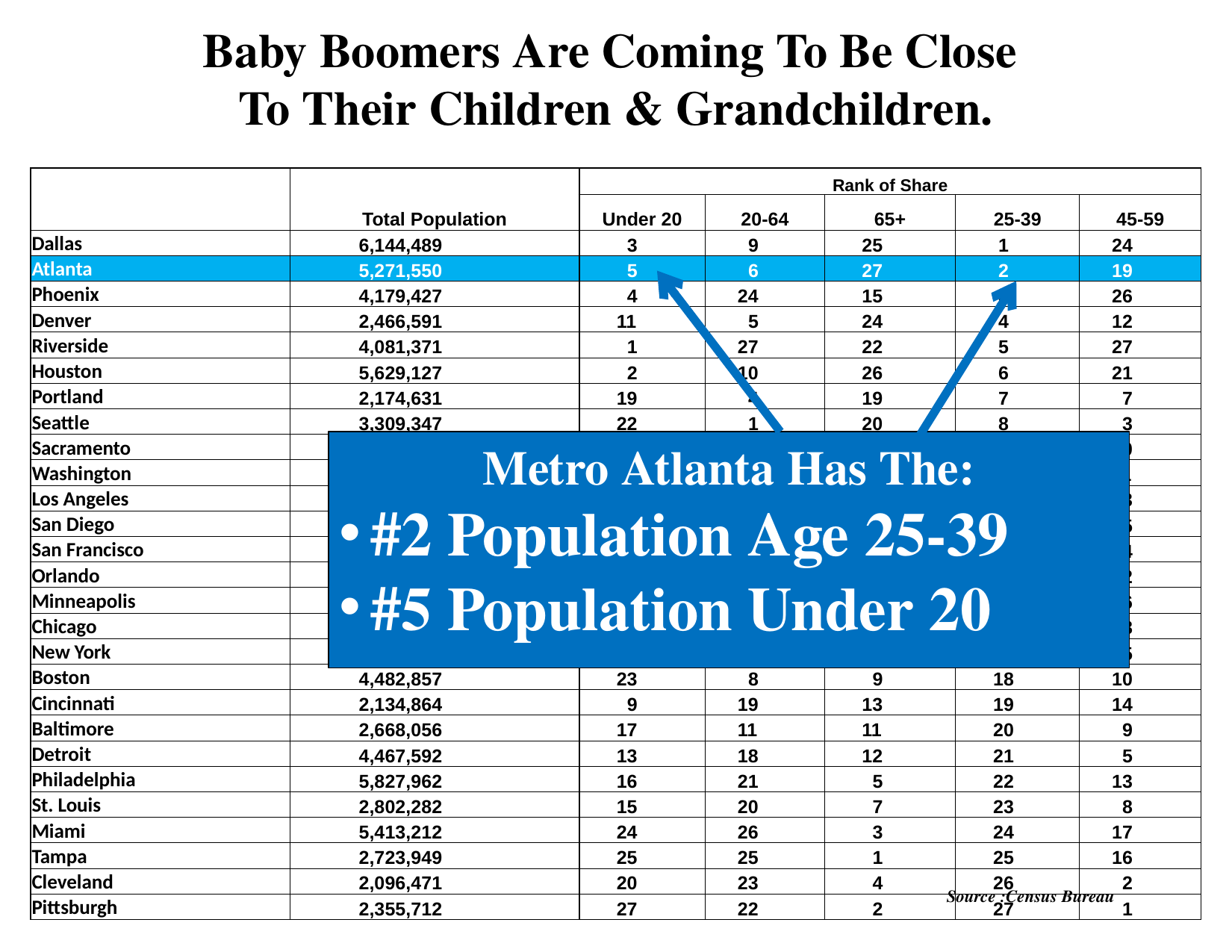

Baby Boomers Are Coming To Be Close
To Their Children & Grandchildren.
|  | Total Population | Rank of Share |  |  |  |  |
| --- | --- | --- | --- | --- | --- | --- |
|  |  | Under 20 | 20-64 | 65+ | 25-39 | 45-59 |
| Dallas | 6,144,489 | 3 | 9 | 25 | 1 | 24 |
| Atlanta | 5,271,550 | 5 | 6 | 27 | 2 | 19 |
| Phoenix | 4,179,427 | 4 | 24 | 15 | 3 | 26 |
| Denver | 2,466,591 | 11 | 5 | 24 | 4 | 12 |
| Riverside | 4,081,371 | 1 | 27 | 22 | 5 | 27 |
| Houston | 5,629,127 | 2 | 10 | 26 | 6 | 21 |
| Portland | 2,174,631 | 19 | 4 | 19 | 7 | 7 |
| Seattle | 3,309,347 | 22 | 1 | 20 | 8 | 3 |
| Sacramento | 2,091,120 | 12 | 13 | 14 | 9 | 20 |
| Washington | 5,306,125 | 14 | 3 | 23 | 10 | 11 |
| Los Angeles | 12,875,587 | 6 | 17 | 18 | 11 | 23 |
| San Diego | 2,974,859 | 8 | 14 | 16 | 12 | 25 |
| San Francisco | 4,203,898 | 26 | 2 | 10 | 13 | 4 |
| Orlando | 2,032,496 | 18 | 15 | 8 | 14 | 22 |
| Minneapolis | 3,208,212 | 10 | 7 | 21 | 15 | 6 |
| Chicago | 9,522,879 | 7 | 16 | 17 | 16 | 18 |
| New York | 18,815,988 | 21 | 12 | 6 | 17 | 15 |
| Boston | 4,482,857 | 23 | 8 | 9 | 18 | 10 |
| Cincinnati | 2,134,864 | 9 | 19 | 13 | 19 | 14 |
| Baltimore | 2,668,056 | 17 | 11 | 11 | 20 | 9 |
| Detroit | 4,467,592 | 13 | 18 | 12 | 21 | 5 |
| Philadelphia | 5,827,962 | 16 | 21 | 5 | 22 | 13 |
| St. Louis | 2,802,282 | 15 | 20 | 7 | 23 | 8 |
| Miami | 5,413,212 | 24 | 26 | 3 | 24 | 17 |
| Tampa | 2,723,949 | 25 | 25 | 1 | 25 | 16 |
| Cleveland | 2,096,471 | 20 | 23 | 4 | 26 | 2 |
| Pittsburgh | 2,355,712 | 27 | 22 | 2 | 27 | 1 |
Metro Atlanta Has The:
#2 Population Age 25-39
#5 Population Under 20
Source :Census Bureau